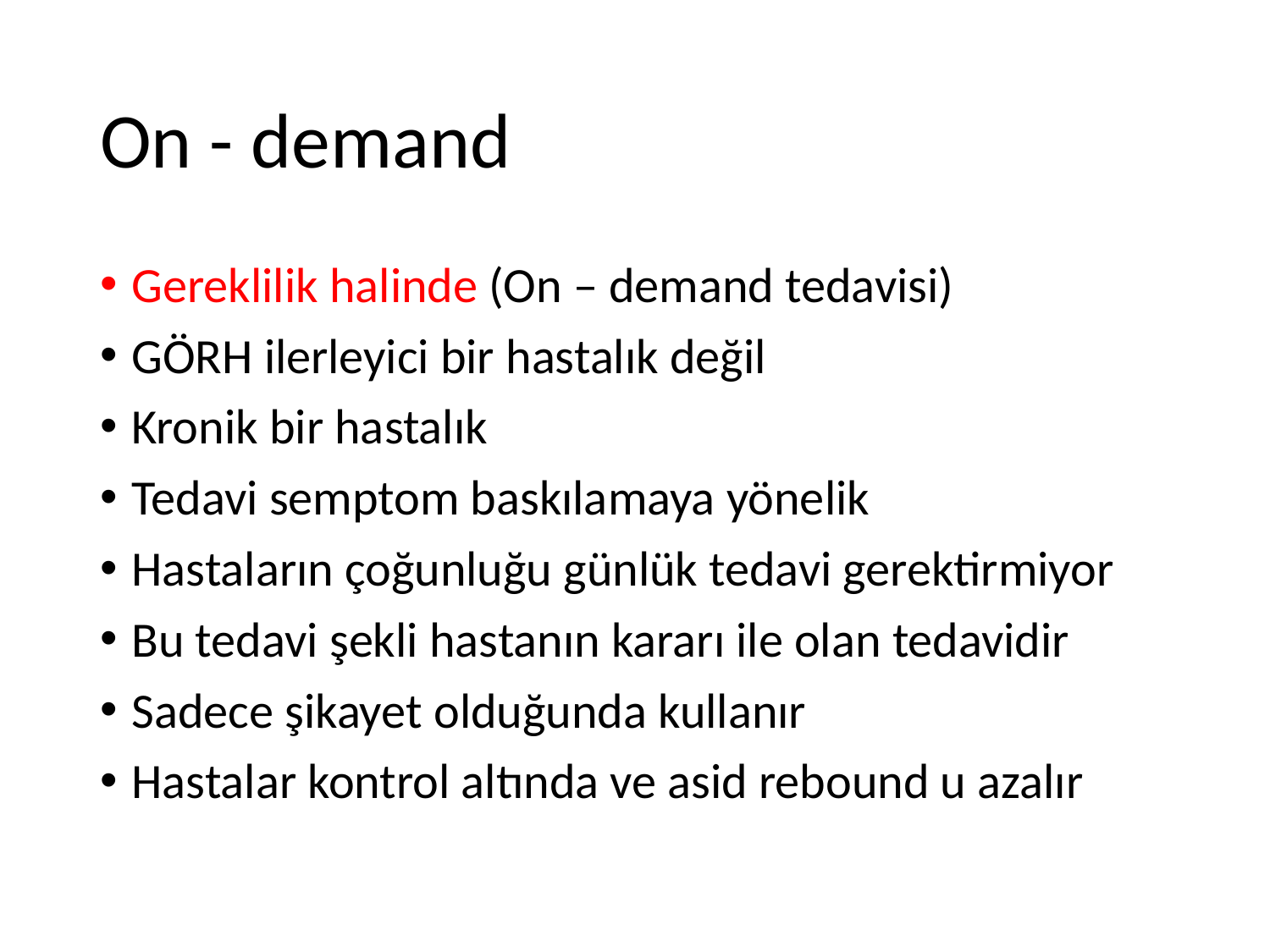

# On - demand
Gereklilik halinde (On – demand tedavisi)
GÖRH ilerleyici bir hastalık değil
Kronik bir hastalık
Tedavi semptom baskılamaya yönelik
Hastaların çoğunluğu günlük tedavi gerektirmiyor
Bu tedavi şekli hastanın kararı ile olan tedavidir
Sadece şikayet olduğunda kullanır
Hastalar kontrol altında ve asid rebound u azalır